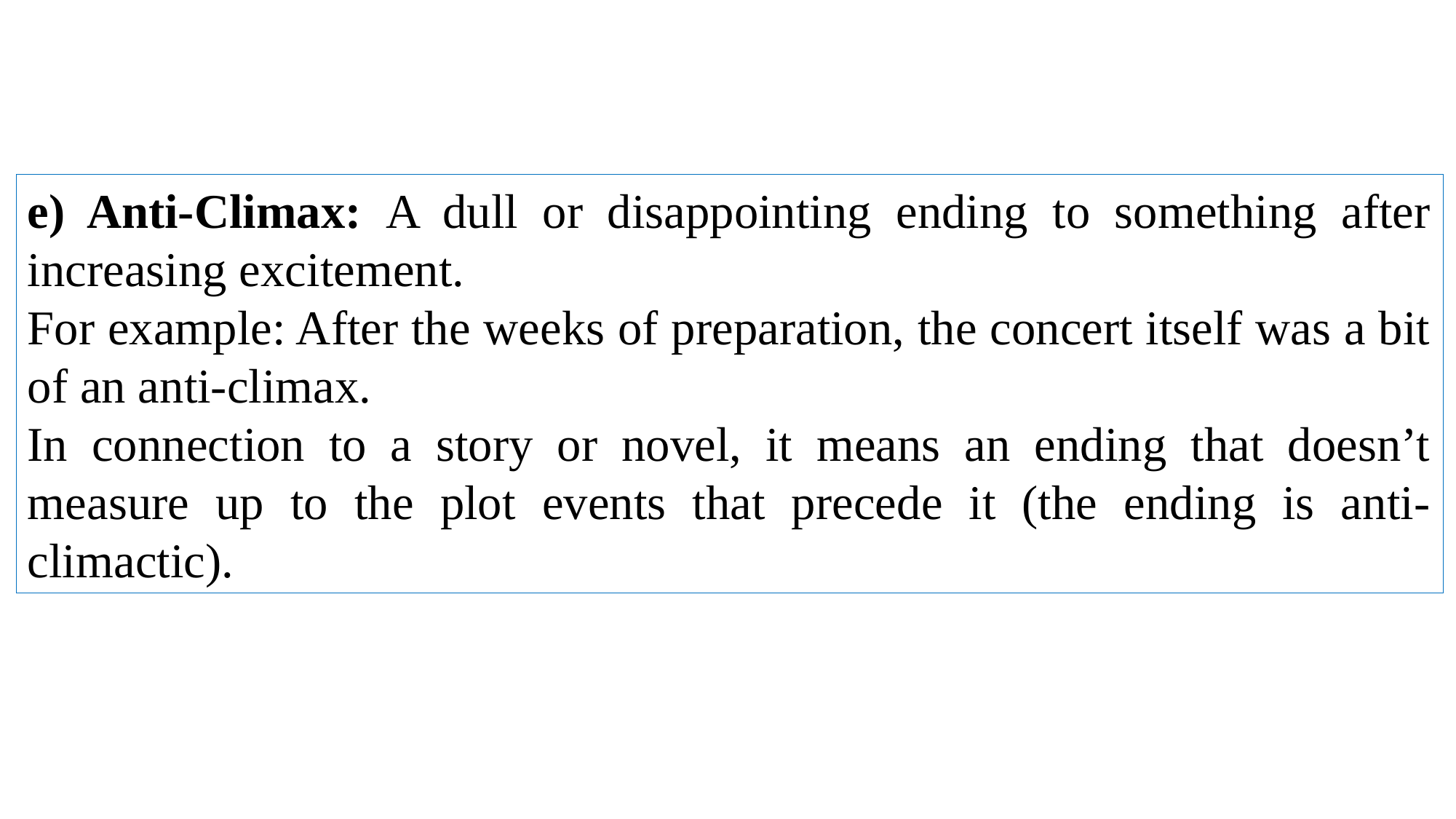

e) Anti-Climax: A dull or disappointing ending to something after increasing excitement.
For example: After the weeks of preparation, the concert itself was a bit of an anti-climax.
In connection to a story or novel, it means an ending that doesn’t measure up to the plot events that precede it (the ending is anti-climactic).